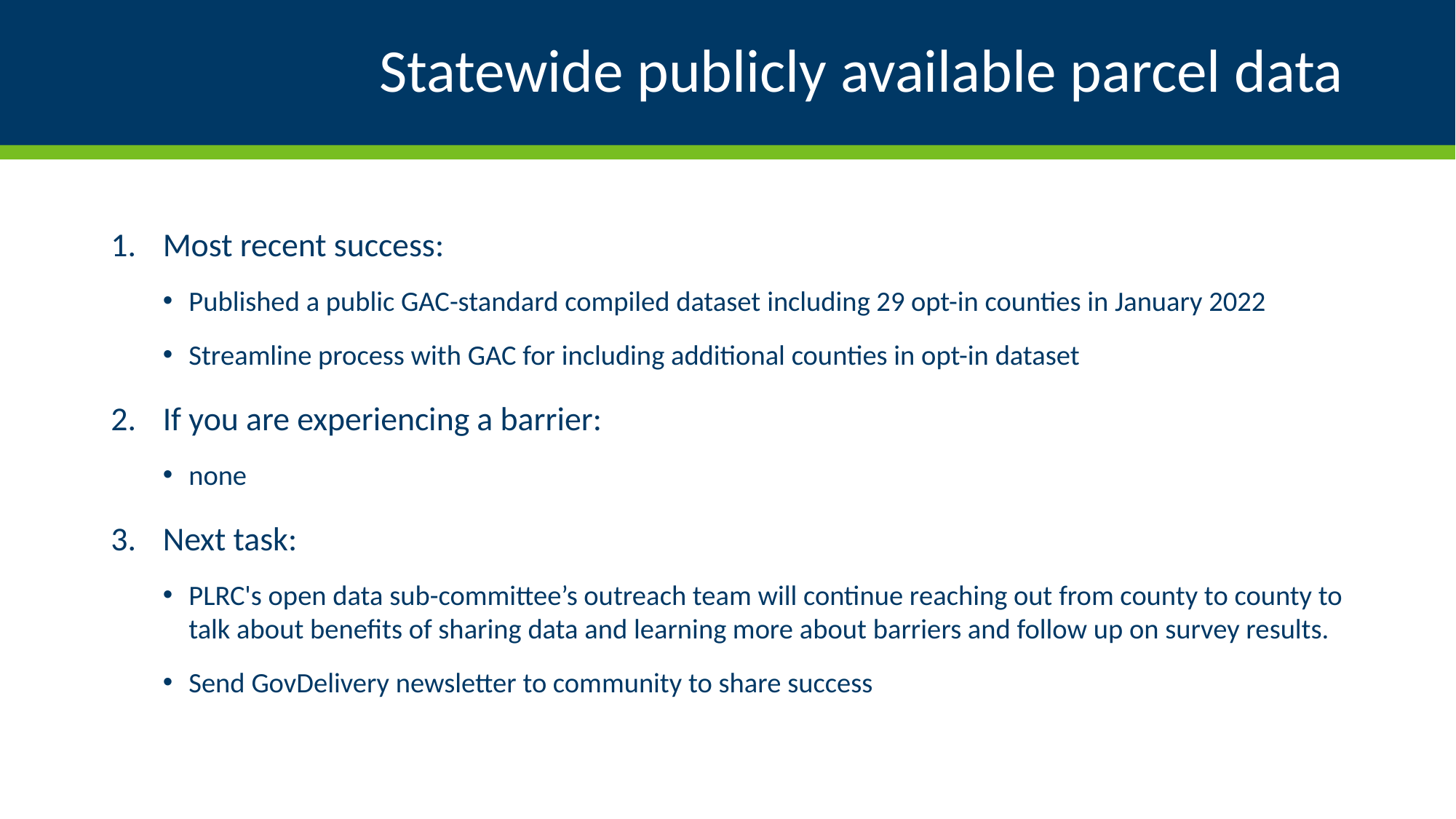

# Statewide publicly available parcel data
Most recent success:
Published a public GAC-standard compiled dataset including 29 opt-in counties in January 2022
Streamline process with GAC for including additional counties in opt-in dataset
If you are experiencing a barrier:
none
Next task:
PLRC's open data sub-committee’s outreach team will continue reaching out from county to county to talk about benefits of sharing data and learning more about barriers and follow up on survey results.
Send GovDelivery newsletter to community to share success